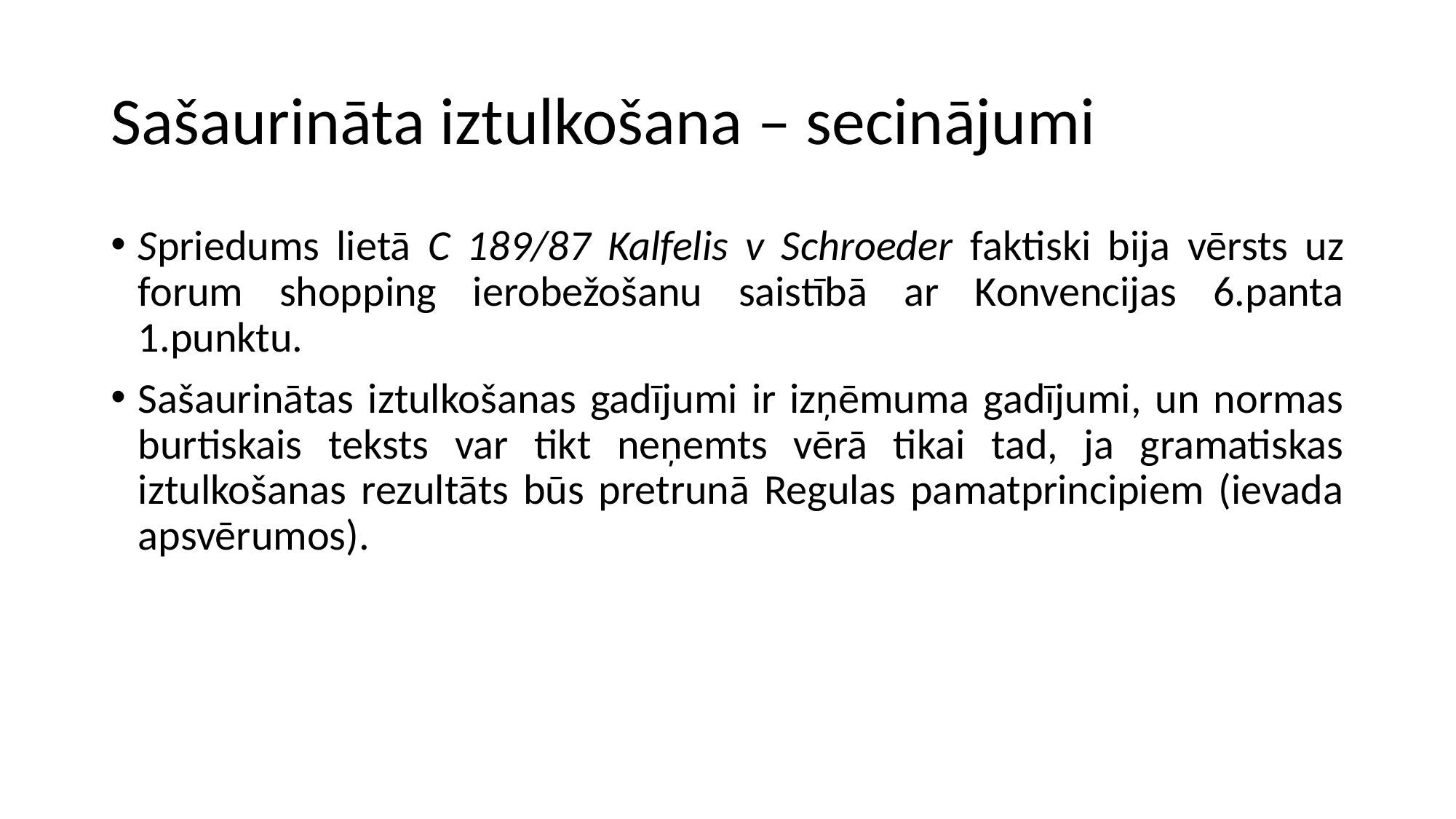

# Sašaurināta iztulkošana – secinājumi
Spriedums lietā C 189/87 Kalfelis v Schroeder faktiski bija vērsts uz forum shopping ierobežošanu saistībā ar Konvencijas 6.panta 1.punktu.
Sašaurinātas iztulkošanas gadījumi ir izņēmuma gadījumi, un normas burtiskais teksts var tikt neņemts vērā tikai tad, ja gramatiskas iztulkošanas rezultāts būs pretrunā Regulas pamatprincipiem (ievada apsvērumos).